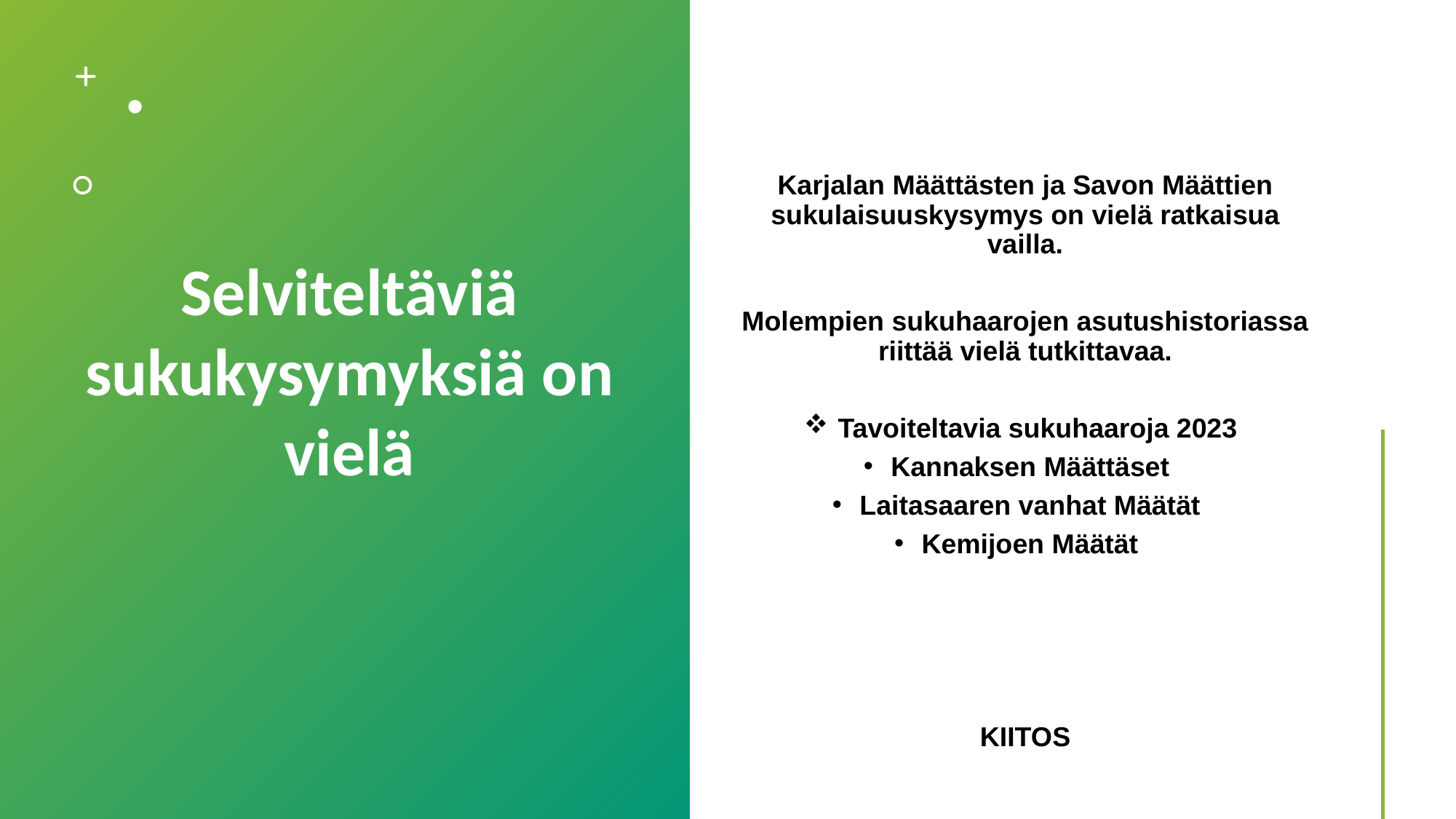

Karjalan Määttästen ja Savon Määttien sukulaisuuskysymys on vielä ratkaisua vailla.

Molempien sukuhaarojen asutushistoriassa riittää vielä tutkittavaa.

Tavoiteltavia sukuhaaroja 2023
Kannaksen Määttäset
Laitasaaren vanhat Määtät
Kemijoen Määtät

KIITOS

Selviteltäviä sukukysymyksiä on vielä